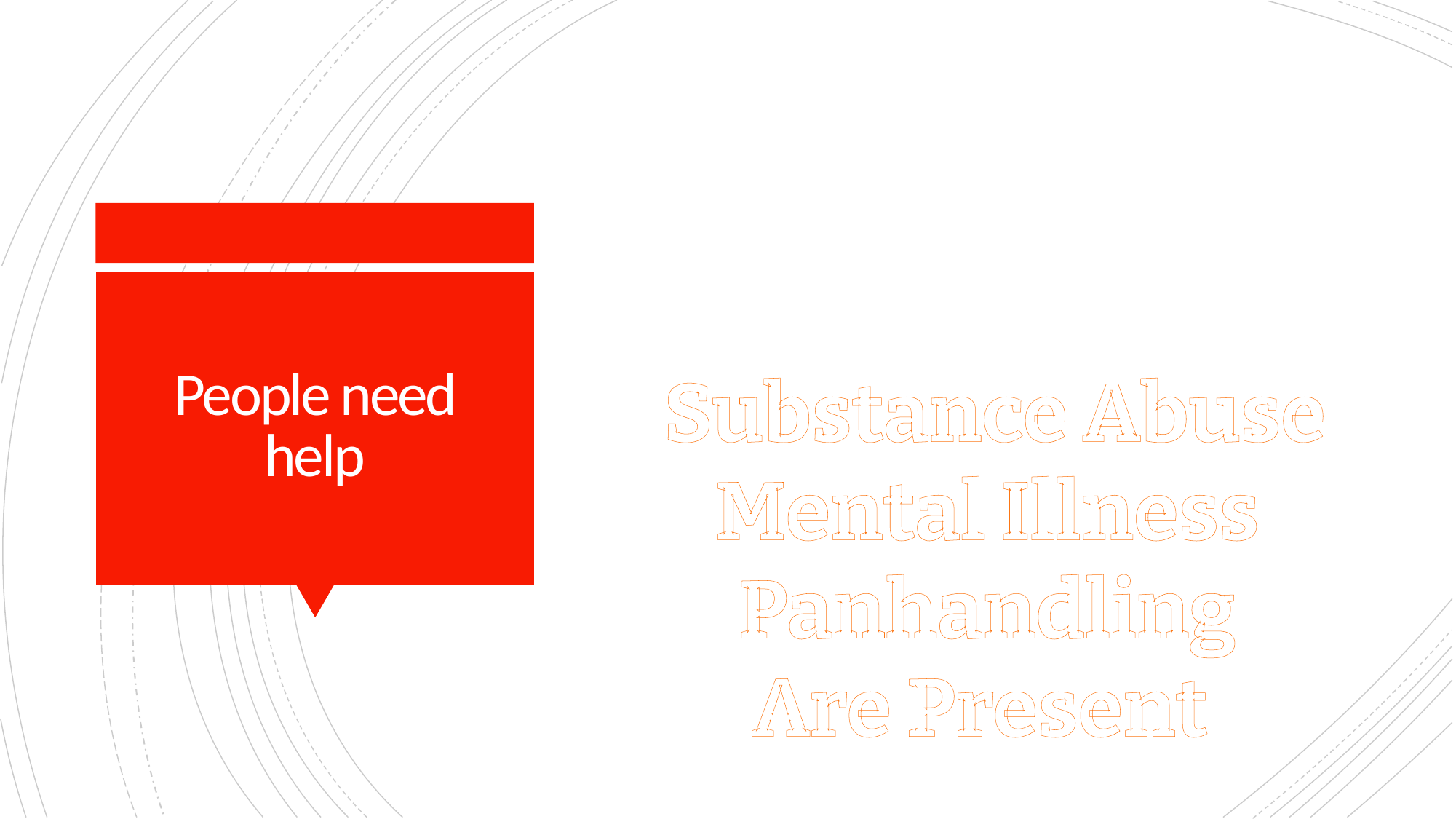

# People need help
 Substance Abuse
Mental Illness
Panhandling
Are Present